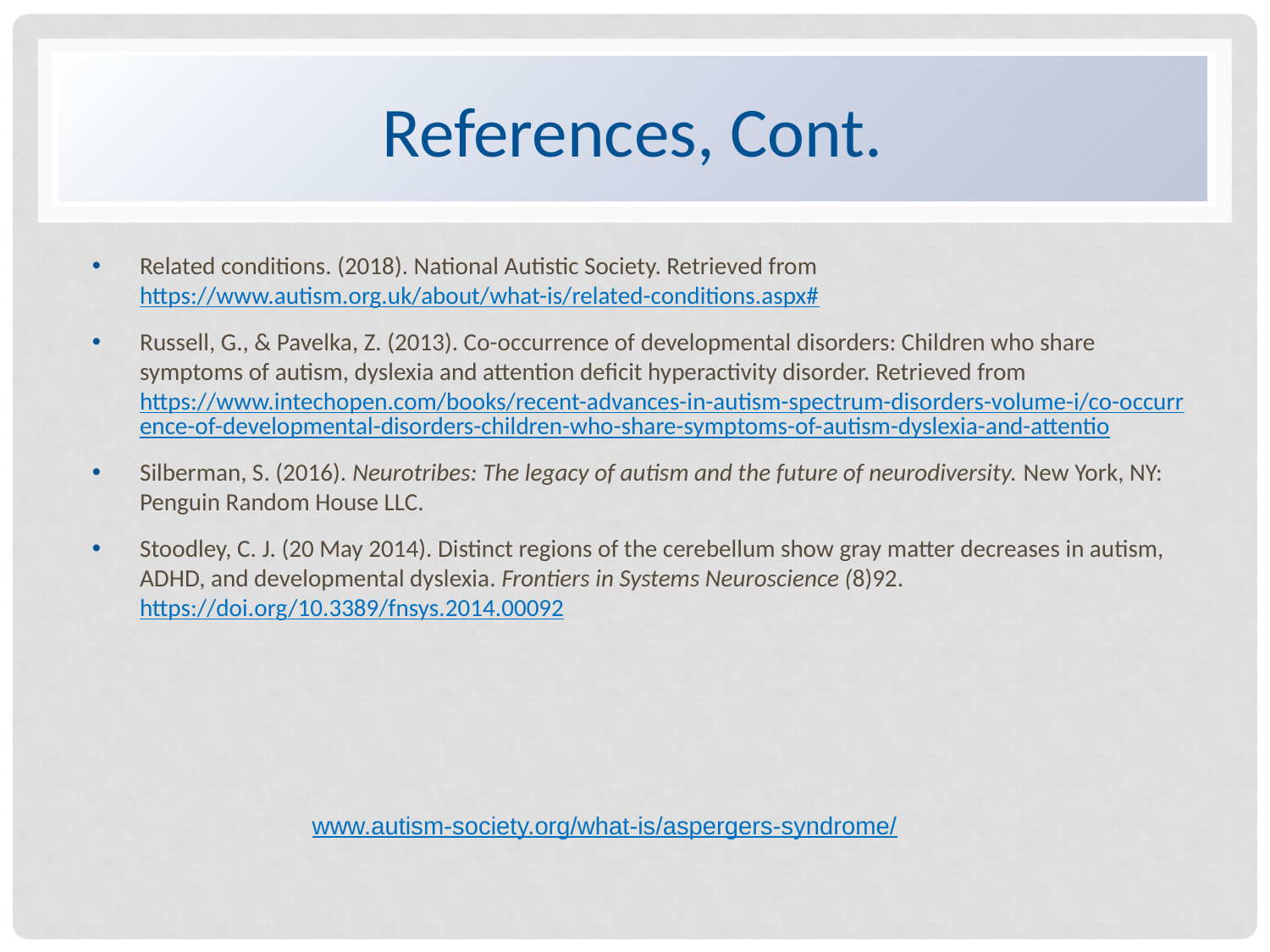

# References, Cont.
Related conditions. (2018). National Autistic Society. Retrieved from https://www.autism.org.uk/about/what-is/related-conditions.aspx#
Russell, G., & Pavelka, Z. (2013). Co-occurrence of developmental disorders: Children who share symptoms of autism, dyslexia and attention deficit hyperactivity disorder. Retrieved from https://www.intechopen.com/books/recent-advances-in-autism-spectrum-disorders-volume-i/co-occurrence-of-developmental-disorders-children-who-share-symptoms-of-autism-dyslexia-and-attentio
Silberman, S. (2016). Neurotribes: The legacy of autism and the future of neurodiversity. New York, NY: Penguin Random House LLC.
Stoodley, C. J. (20 May 2014). Distinct regions of the cerebellum show gray matter decreases in autism, ADHD, and developmental dyslexia. Frontiers in Systems Neuroscience (8)92. https://doi.org/10.3389/fnsys.2014.00092

www.autism-society.org/what-is/aspergers-syndrome/